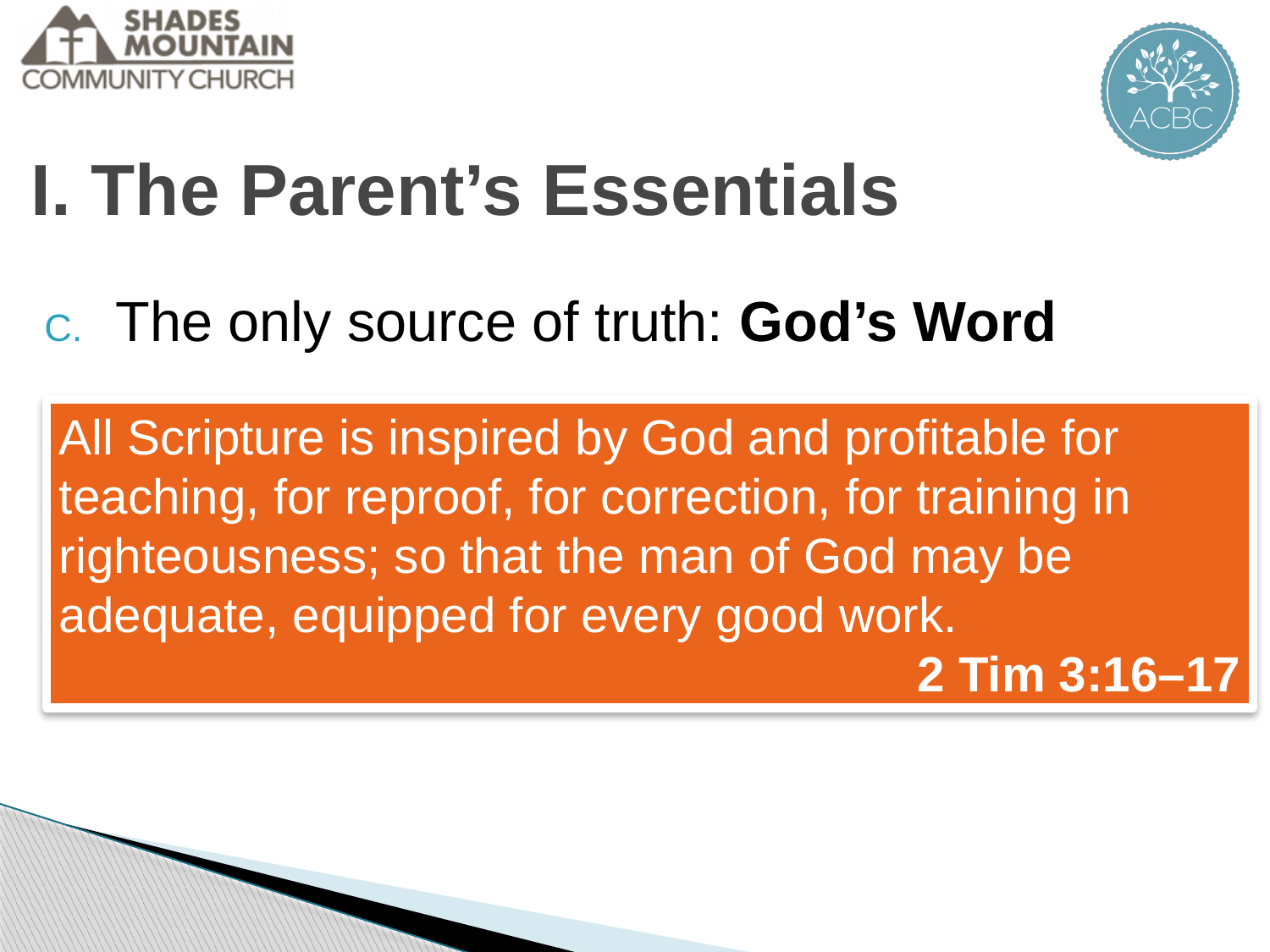

I. The Parent’s Essentials
The only source of truth: God’s Word
All Scripture is inspired by God and profitable for teaching, for reproof, for correction, for training in righteousness; so that the man of God may be adequate, equipped for every good work.
2 Tim 3:16–17